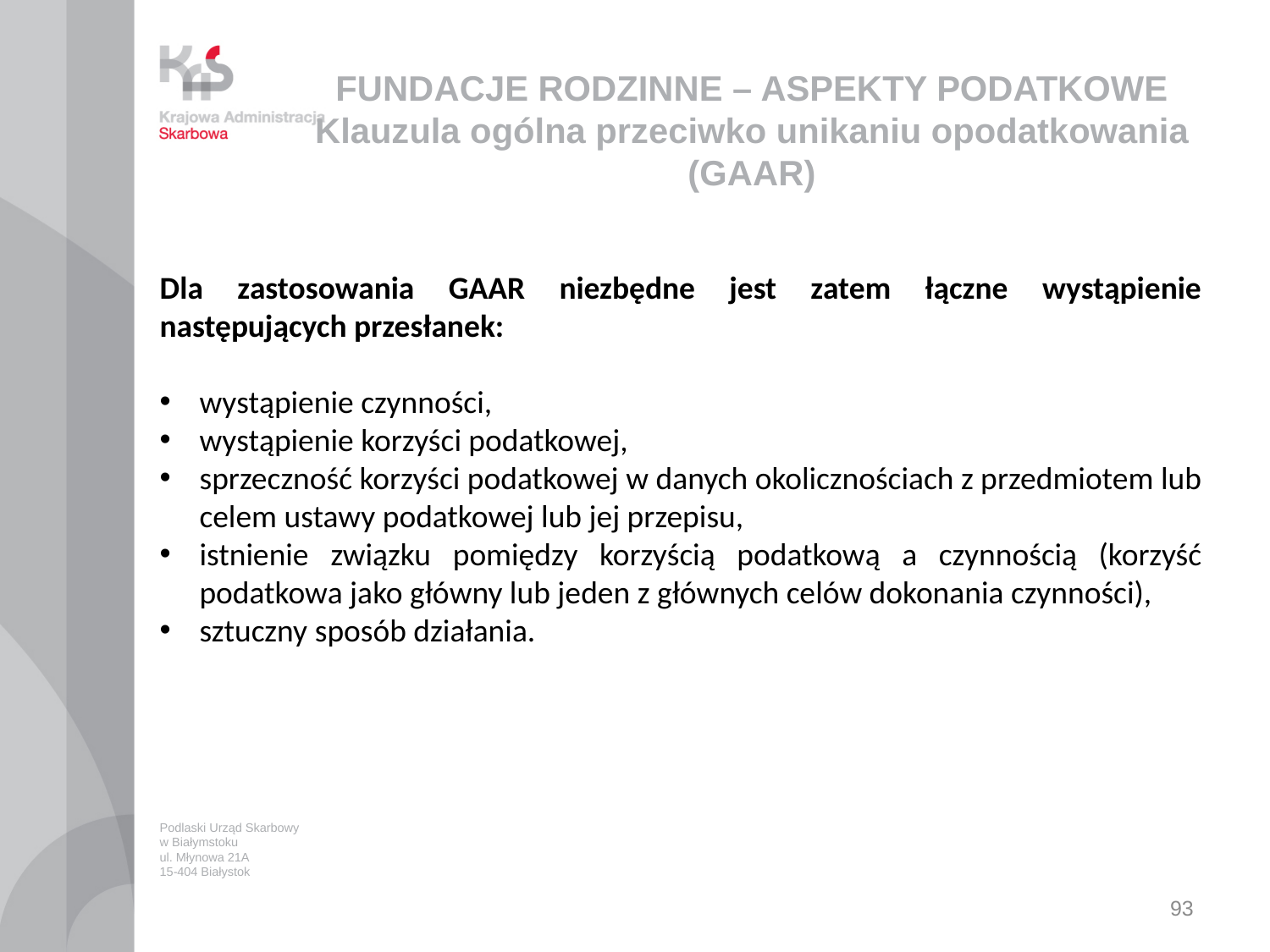

# FUNDACJE RODZINNE – ASPEKTY PODATKOWE Klauzula ogólna przeciwko unikaniu opodatkowania (GAAR)

Dla zastosowania GAAR niezbędne jest zatem łączne wystąpienie następujących przesłanek:

wystąpienie czynności,
wystąpienie korzyści podatkowej,
sprzeczność korzyści podatkowej w danych okolicznościach z przedmiotem lub celem ustawy podatkowej lub jej przepisu,
istnienie związku pomiędzy korzyścią podatkową a czynnością (korzyść podatkowa jako główny lub jeden z głównych celów dokonania czynności),
sztuczny sposób działania.

Podlaski Urząd Skarbowy
w Białymstoku
ul. Młynowa 21A
15-404 Białystok
93